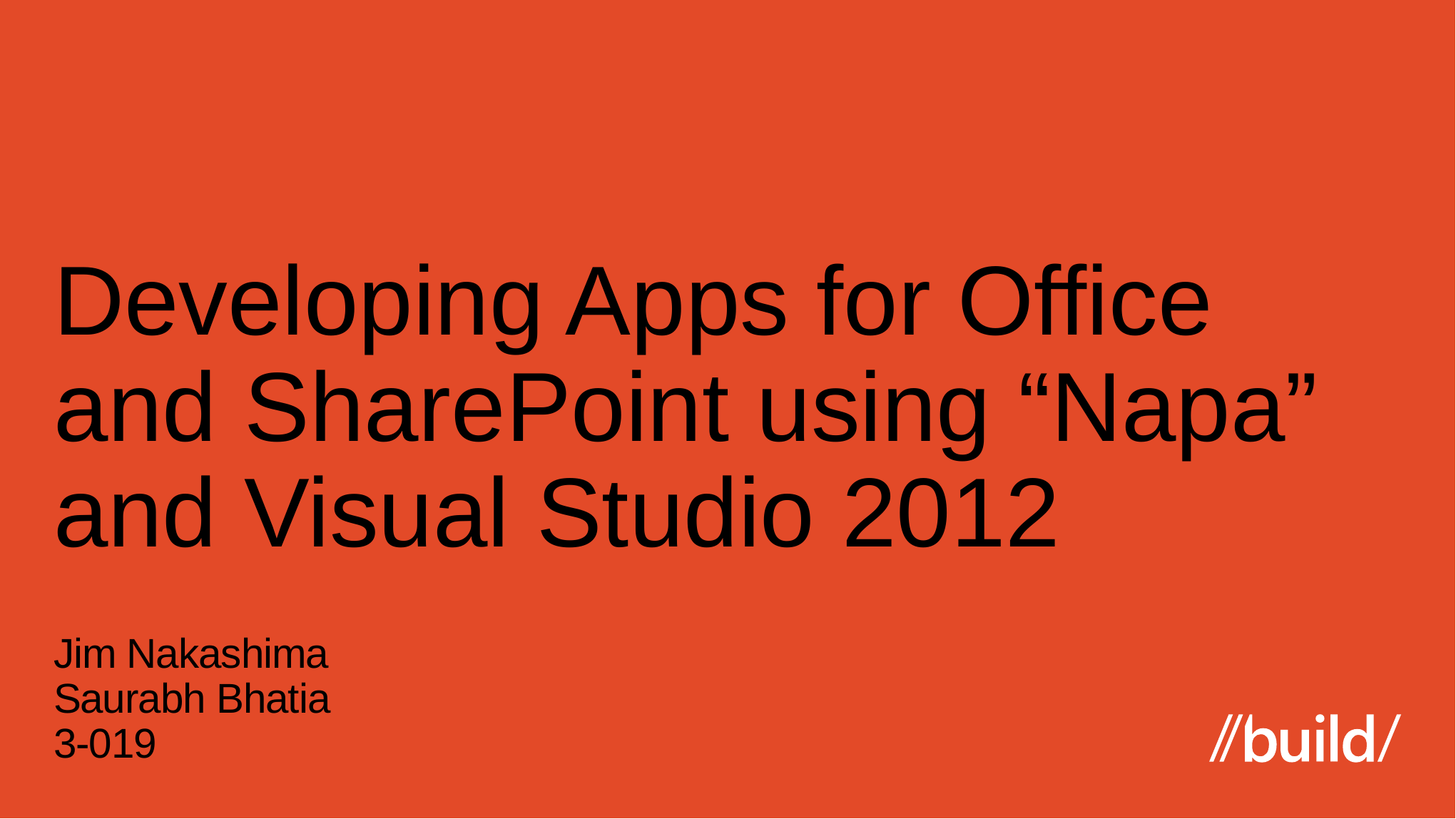

# Developing Apps for Office and SharePoint using “Napa” and Visual Studio 2012
Jim Nakashima
Saurabh Bhatia
3-019